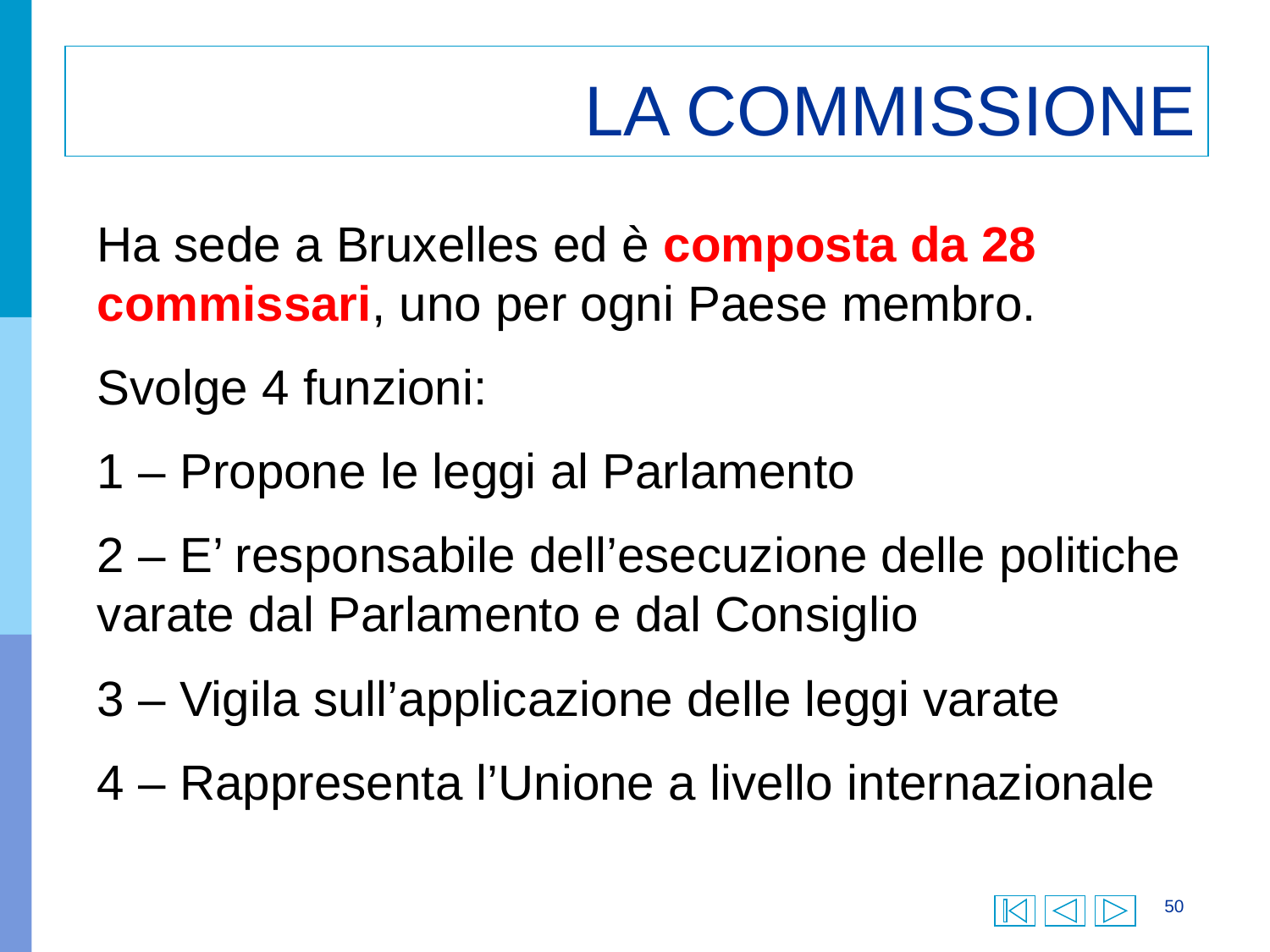

# LA COMMISSIONE
Ha sede a Bruxelles ed è composta da 28 commissari, uno per ogni Paese membro.
Svolge 4 funzioni:
1 – Propone le leggi al Parlamento
2 – E’ responsabile dell’esecuzione delle politiche varate dal Parlamento e dal Consiglio
3 – Vigila sull’applicazione delle leggi varate
4 – Rappresenta l’Unione a livello internazionale

50